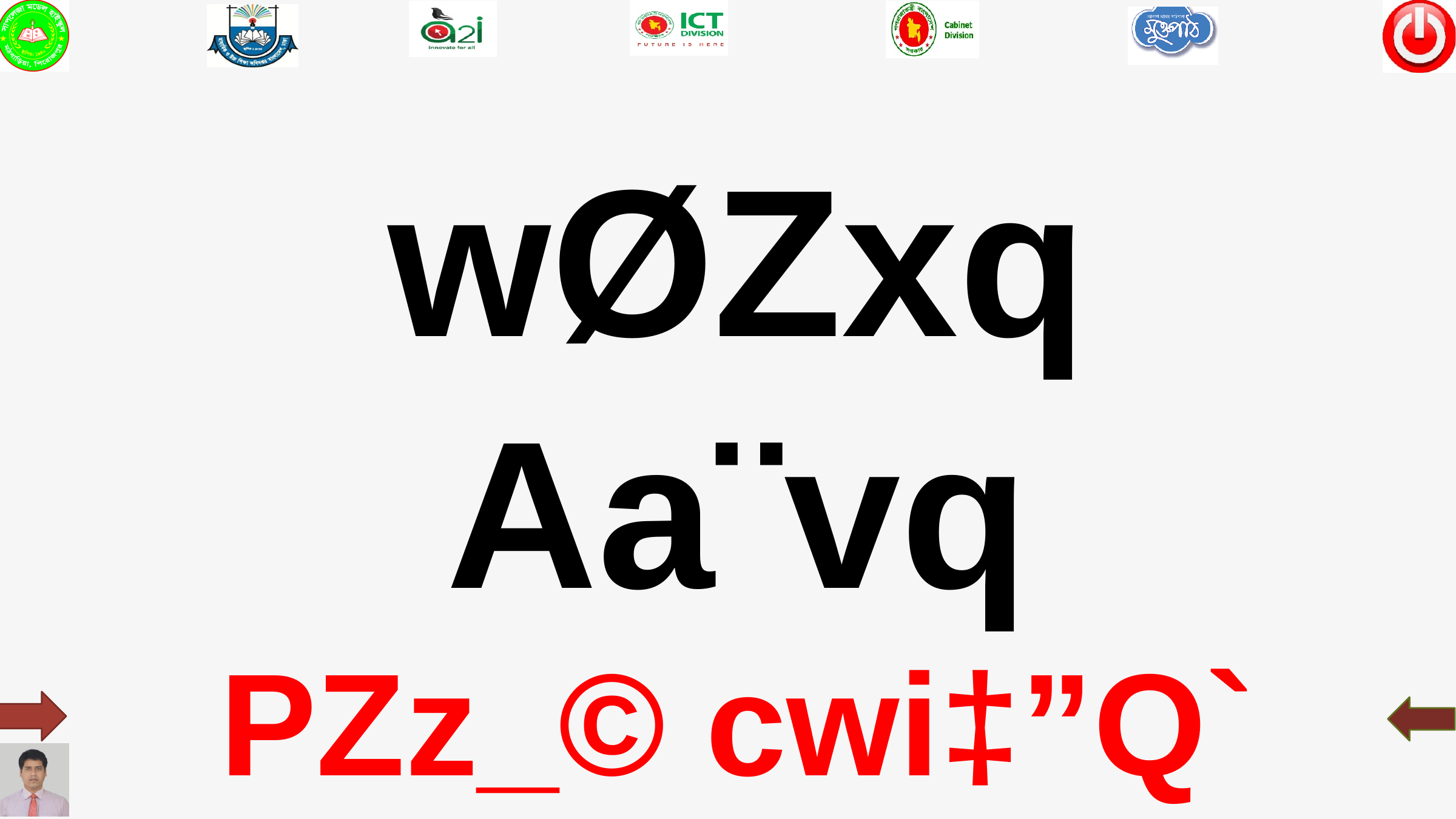

wØZxq Aa¨vq
PZz_© cwi‡”Q`
wbcvZ‡b wm× e¨ÄbmwÜ